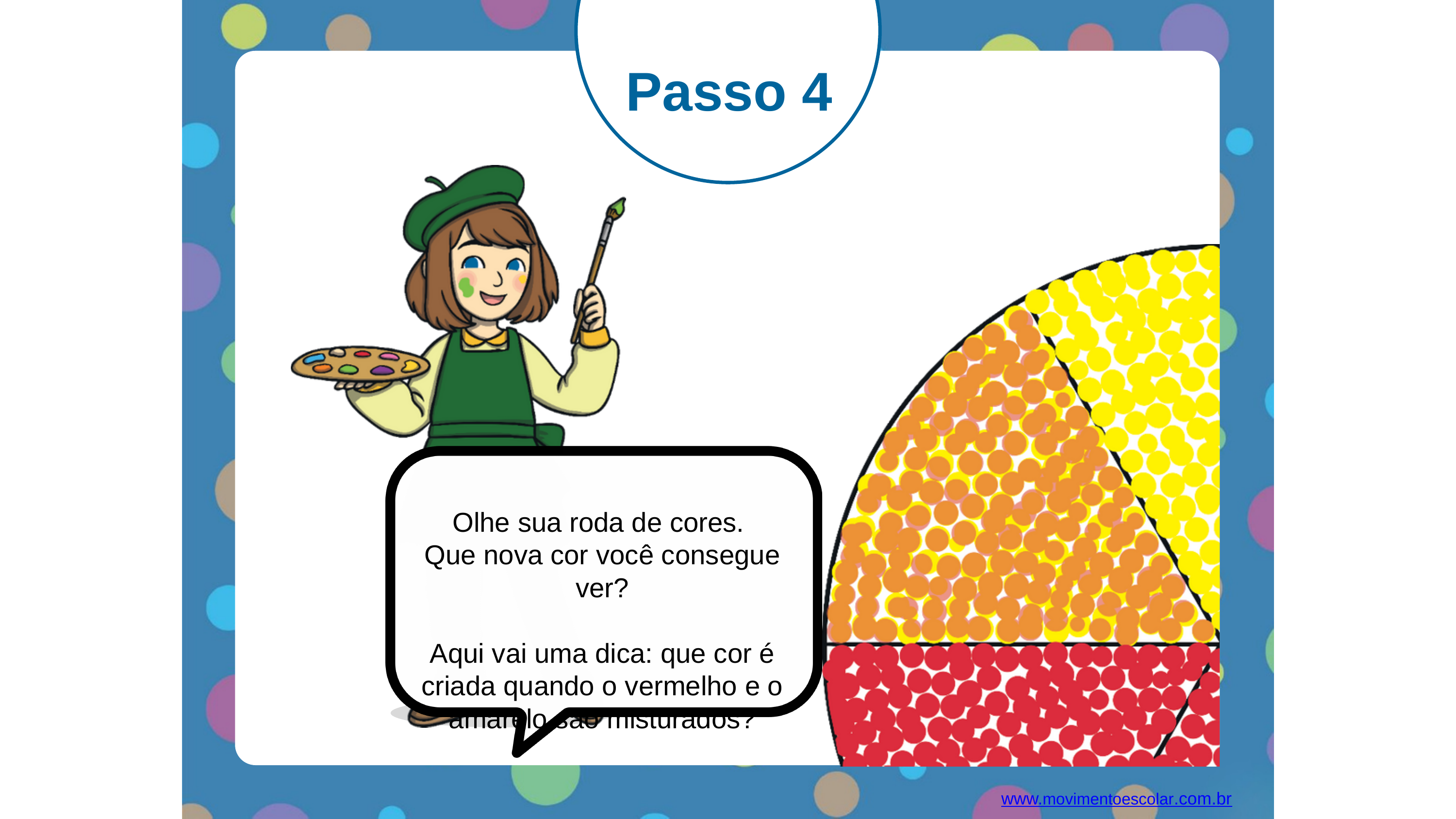

Passo 4

Olhe sua roda de cores.
Que nova cor você consegue ver?

Aqui vai uma dica: que cor é criada quando o vermelho e o amarelo são misturados?

www.movimentoescolar.com.br